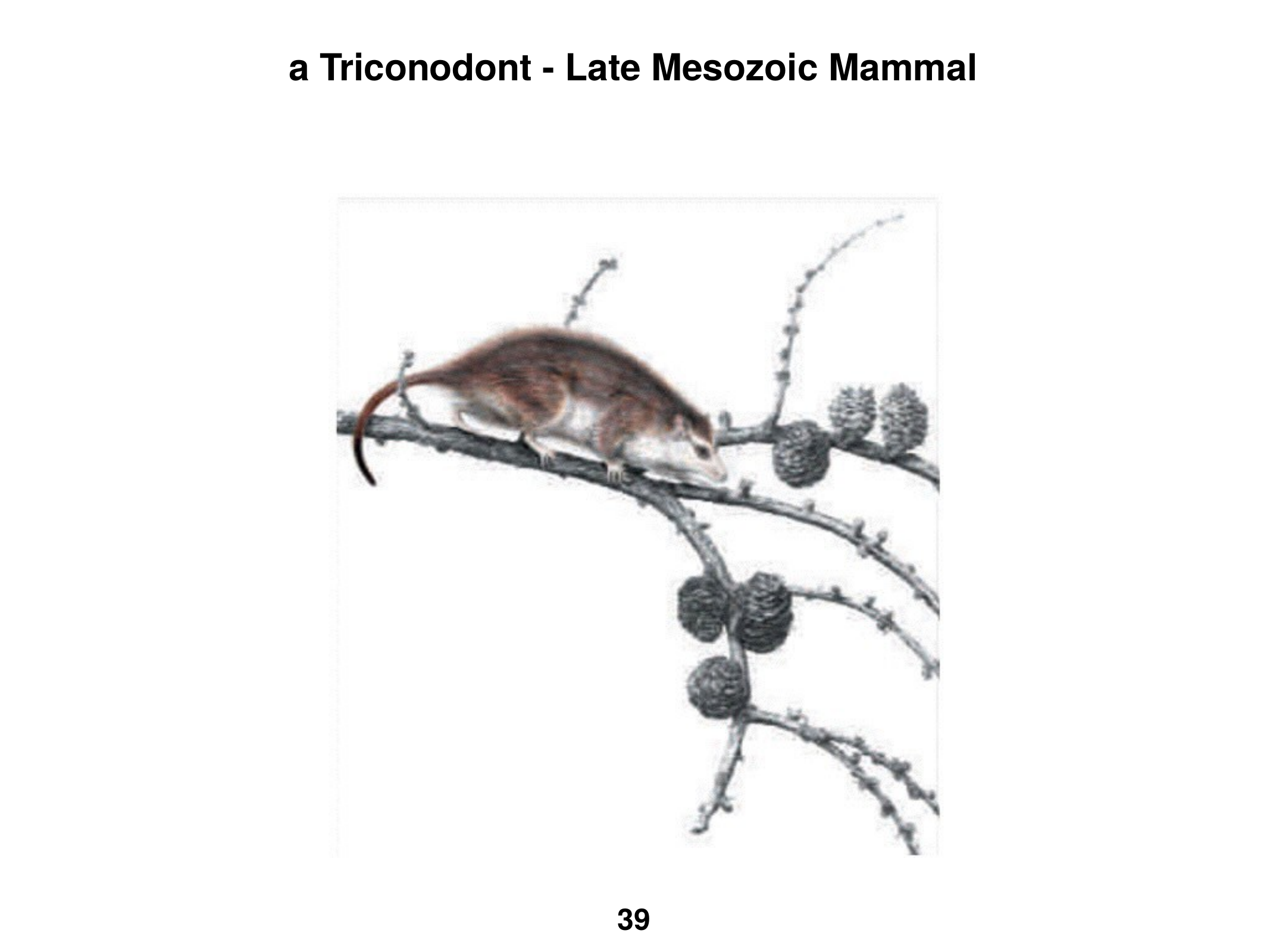

# a Triconodont - Late Mesozoic Mammal

39